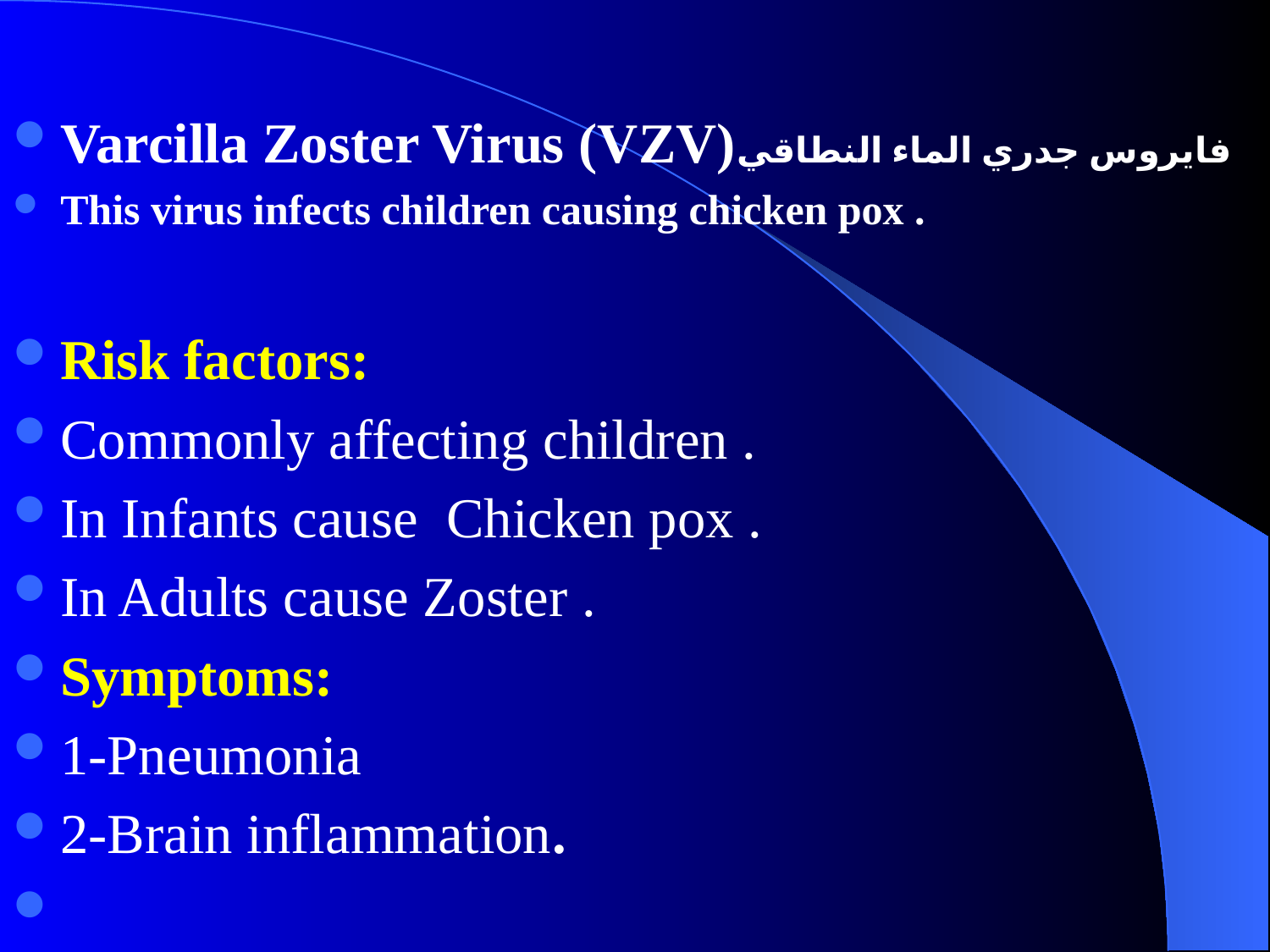

#

Varcilla Zoster Virus (VZV)فايروس جدري الماء النطاقي
This virus infects children causing chicken pox .

Risk factors:
Commonly affecting children .
In Infants cause  Chicken pox .
In Adults cause Zoster .
Symptoms:
1-Pneumonia
2-Brain inflammation.